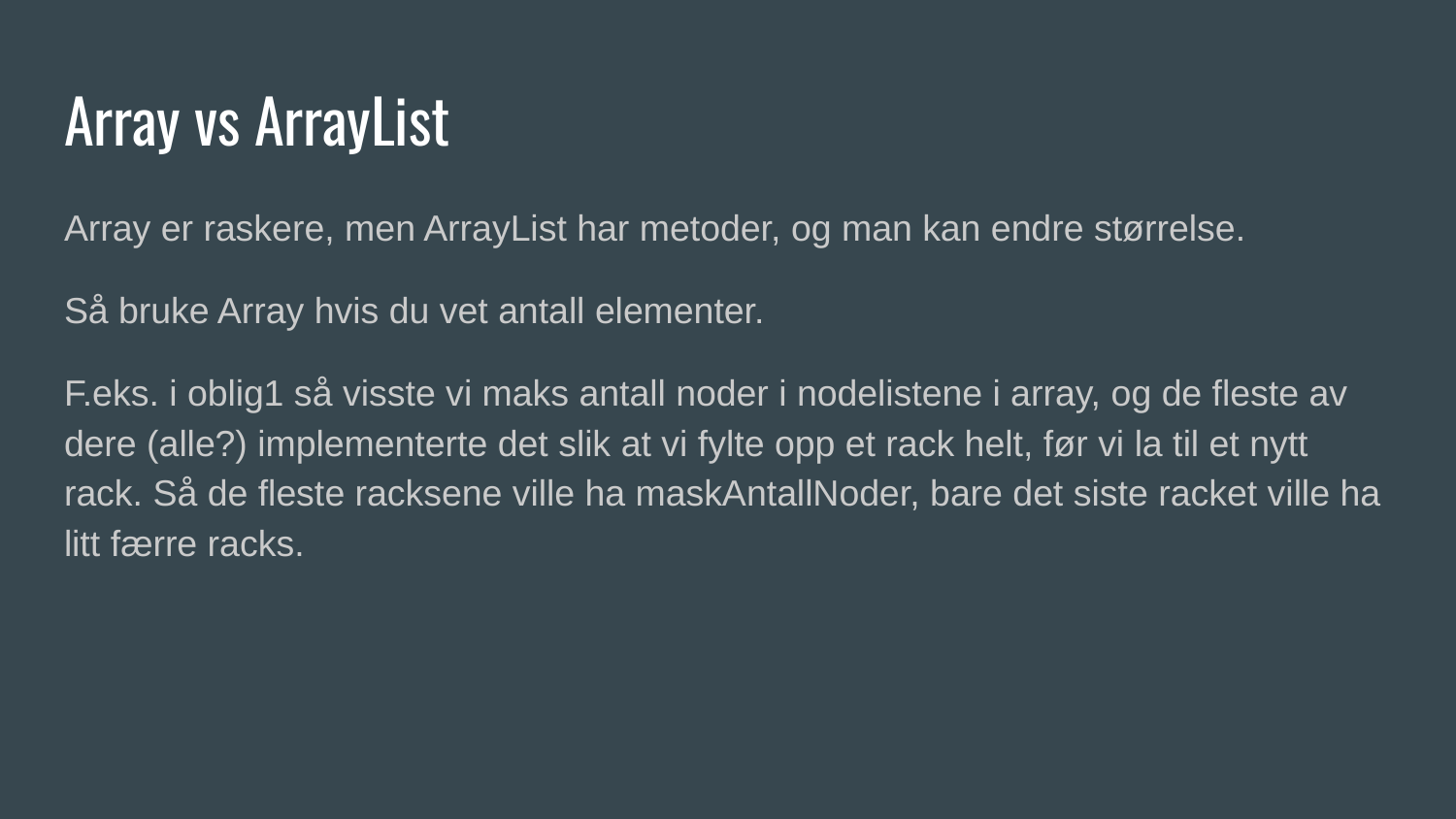

# Array vs ArrayList
Array er raskere, men ArrayList har metoder, og man kan endre størrelse.
Så bruke Array hvis du vet antall elementer.
F.eks. i oblig1 så visste vi maks antall noder i nodelistene i array, og de fleste av dere (alle?) implementerte det slik at vi fylte opp et rack helt, før vi la til et nytt rack. Så de fleste racksene ville ha maskAntallNoder, bare det siste racket ville ha litt færre racks.